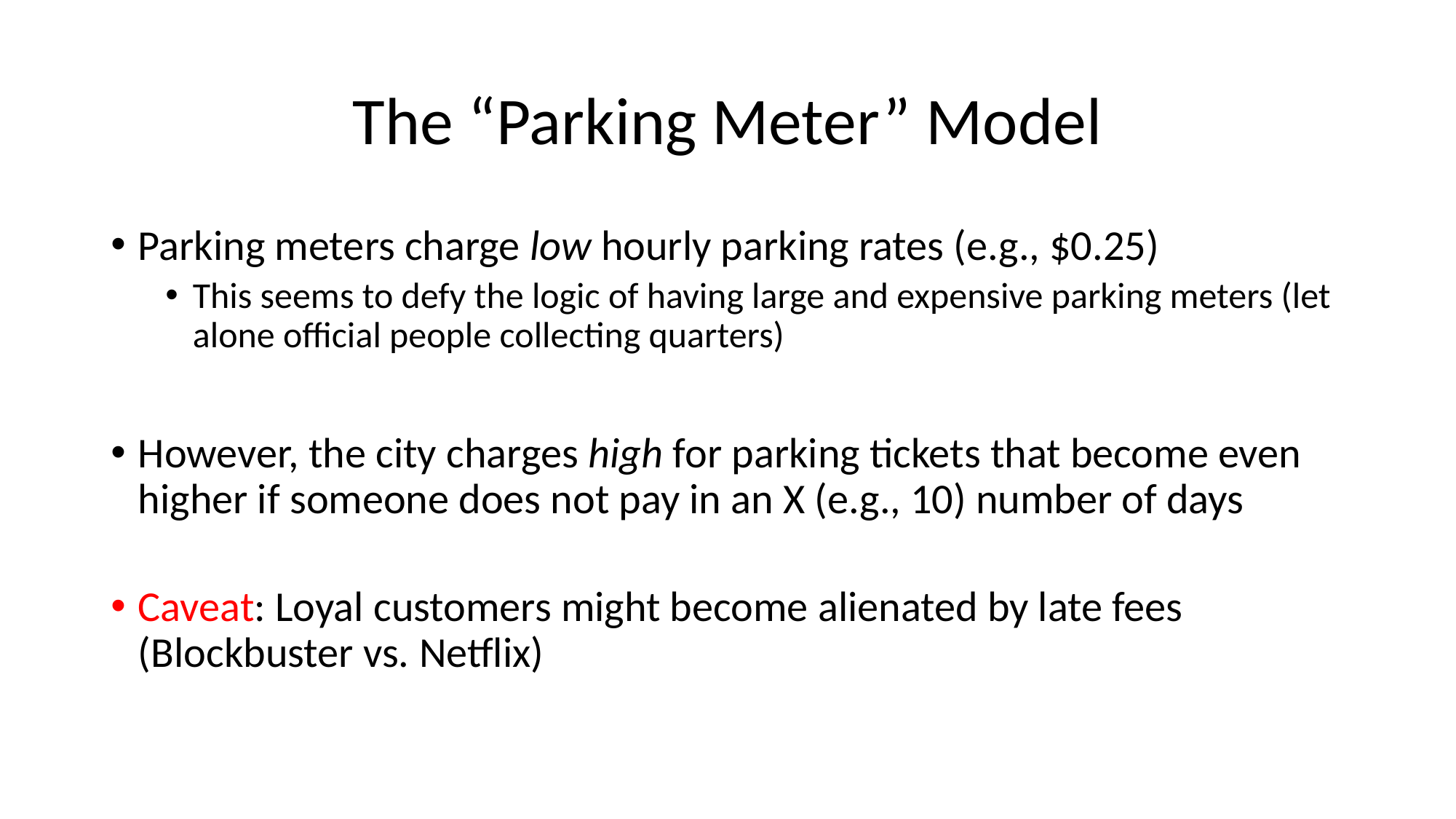

# The “Parking Meter” Model
Parking meters charge low hourly parking rates (e.g., $0.25)
This seems to defy the logic of having large and expensive parking meters (let alone official people collecting quarters)

However, the city charges high for parking tickets that become even higher if someone does not pay in an X (e.g., 10) number of days

Caveat: Loyal customers might become alienated by late fees (Blockbuster vs. Netflix)